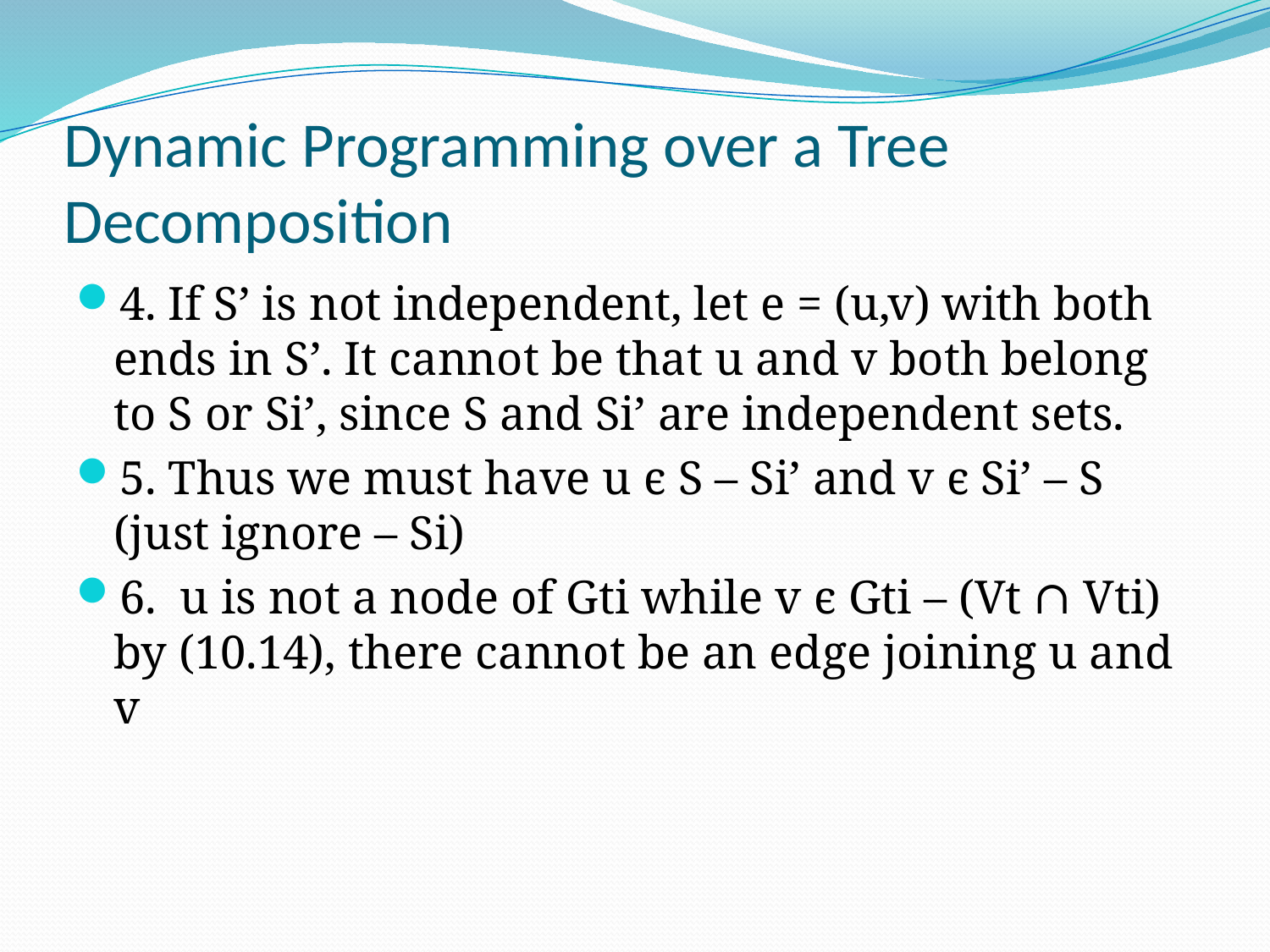

# Dynamic Programming over a Tree Decomposition
4. If S’ is not independent, let e = (u,v) with both ends in S’. It cannot be that u and v both belong to S or Si’, since S and Si’ are independent sets.
5. Thus we must have u ϵ S – Si’ and v ϵ Si’ – S (just ignore – Si)
6.  u is not a node of Gti while v ϵ Gti – (Vt ∩ Vti) by (10.14), there cannot be an edge joining u and v